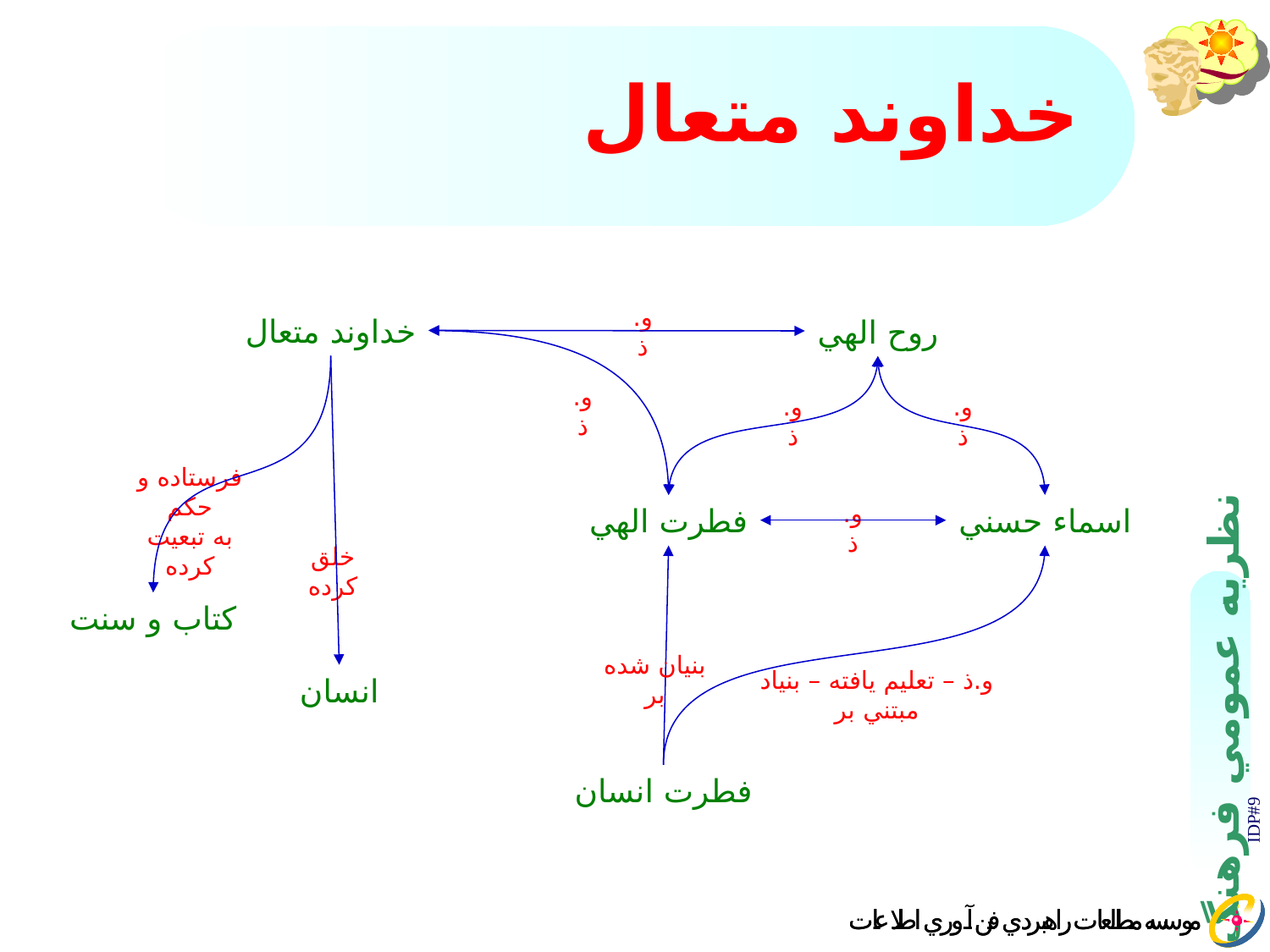

# خداوند متعال
و.ذ
خداوند متعال
روح الهي
و.ذ
و.ذ
و.ذ
فرستاده و حکم
به تبعيت کرده
و.ذ
فطرت الهي
اسماء حسني
خلق کرده
کتاب و سنت
بنيان شده بر
و.ذ – تعليم يافته – بنياد مبتني بر
انسان
فطرت انسان
IDP#9